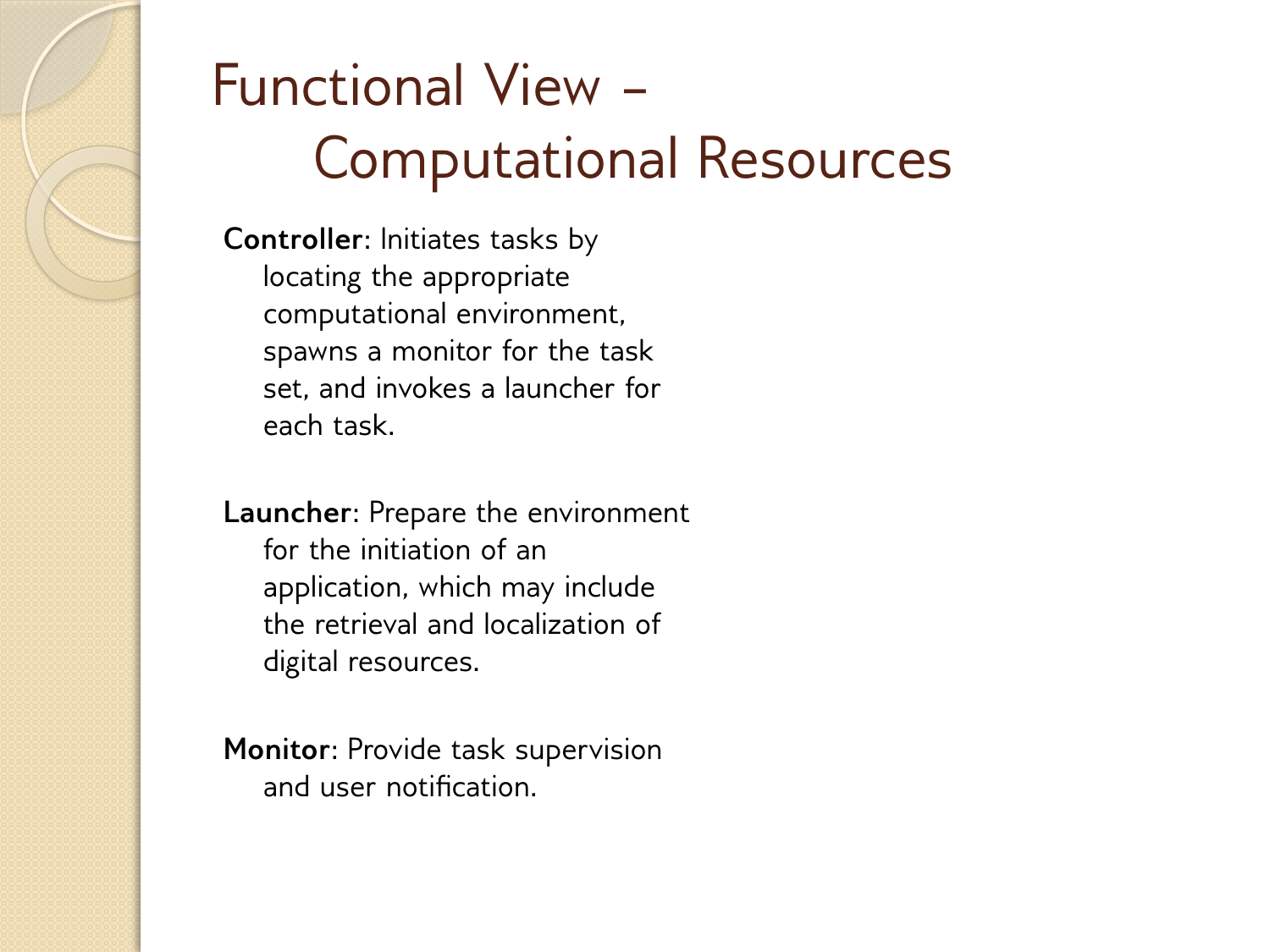

# Functional View – Computational Resources
Controller: Initiates tasks by locating the appropriate computational environment, spawns a monitor for the task set, and invokes a launcher for each task.

Launcher: Prepare the environment for the initiation of an application, which may include the retrieval and localization of digital resources.

Monitor: Provide task supervision and user notification.